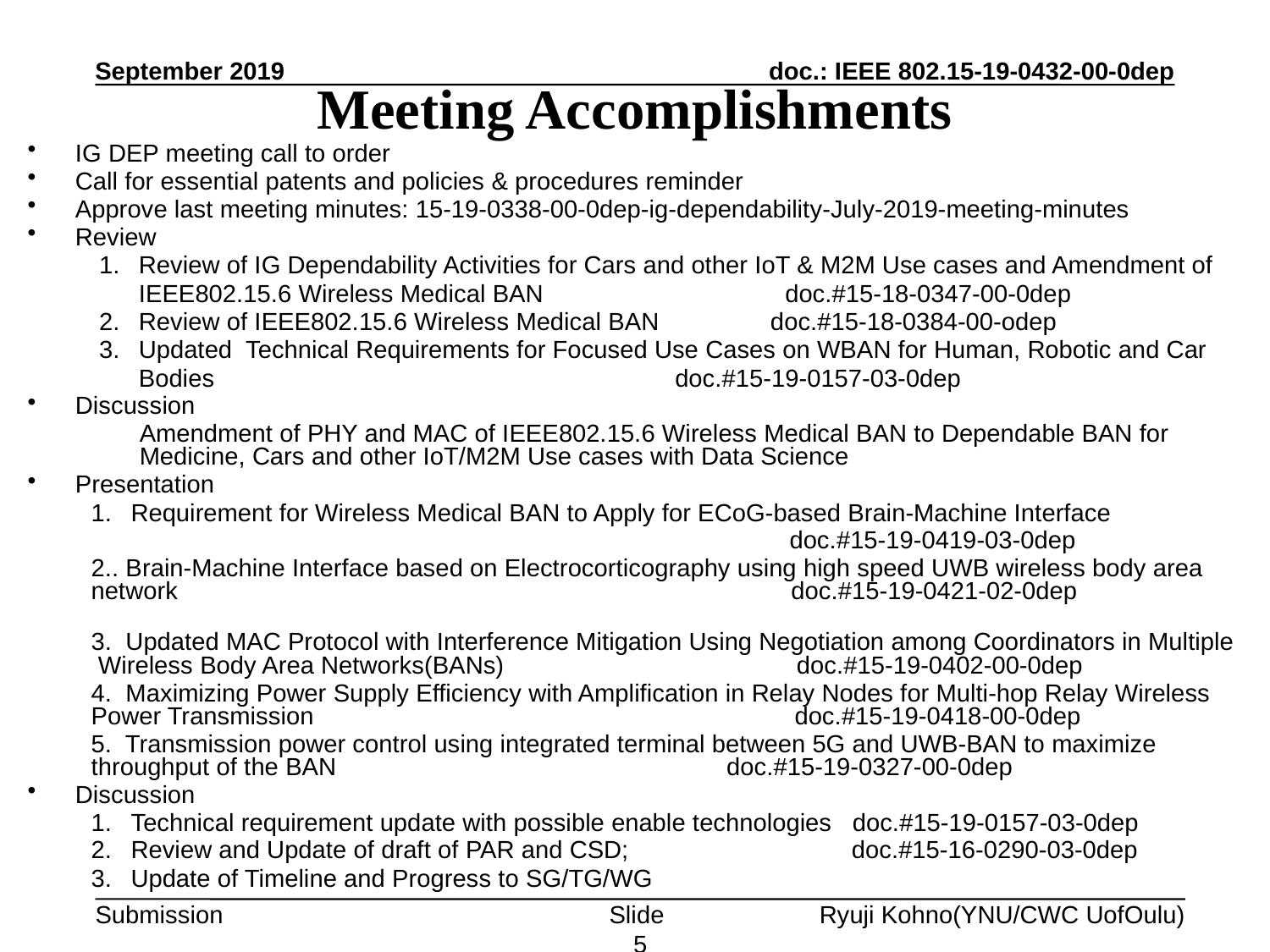

September 2019
# Meeting Accomplishments
IG DEP meeting call to order
Call for essential patents and policies & procedures reminder
Approve last meeting minutes: 15-19-0338-00-0dep-ig-dependability-July-2019-meeting-minutes
Review
Review of IG Dependability Activities for Cars and other IoT & M2M Use cases and Amendment of IEEE802.15.6 Wireless Medical BAN        　　　　　　　doc.#15-18-0347-00-0dep
Review of IEEE802.15.6 Wireless Medical BAN                doc.#15-18-0384-00-odep
Updated  Technical Requirements for Focused Use Cases on WBAN for Human, Robotic and Car Bodies　                                                                             doc.#15-19-0157-03-0dep
Discussion
Amendment of PHY and MAC of IEEE802.15.6 Wireless Medical BAN to Dependable BAN for Medicine, Cars and other IoT/M2M Use cases with Data Science
Presentation
Requirement for Wireless Medical BAN to Apply for ECoG-based Brain-Machine Interface
                                                                                                    doc.#15-19-0419-03-0dep
2.. Brain-Machine Interface based on Electrocorticography using high speed UWB wireless body area network                                                                                        doc.#15-19-0421-02-0dep
3.  Updated MAC Protocol with Interference Mitigation Using Negotiation among Coordinators in Multiple  Wireless Body Area Networks(BANs)                                          doc.#15-19-0402-00-0dep
4.  Maximizing Power Supply Efficiency with Amplification in Relay Nodes for Multi-hop Relay Wireless Power Transmission                                                                     doc.#15-19-0418-00-0dep
5.  Transmission power control using integrated terminal between 5G and UWB-BAN to maximize throughput of the BAN                                                        doc.#15-19-0327-00-0dep
Discussion
Technical requirement update with possible enable technologies   doc.#15-19-0157-03-0dep
Review and Update of draft of PAR and CSD;                                doc.#15-16-0290-03-0dep
Update of Timeline and Progress to SG/TG/WG
Slide 5